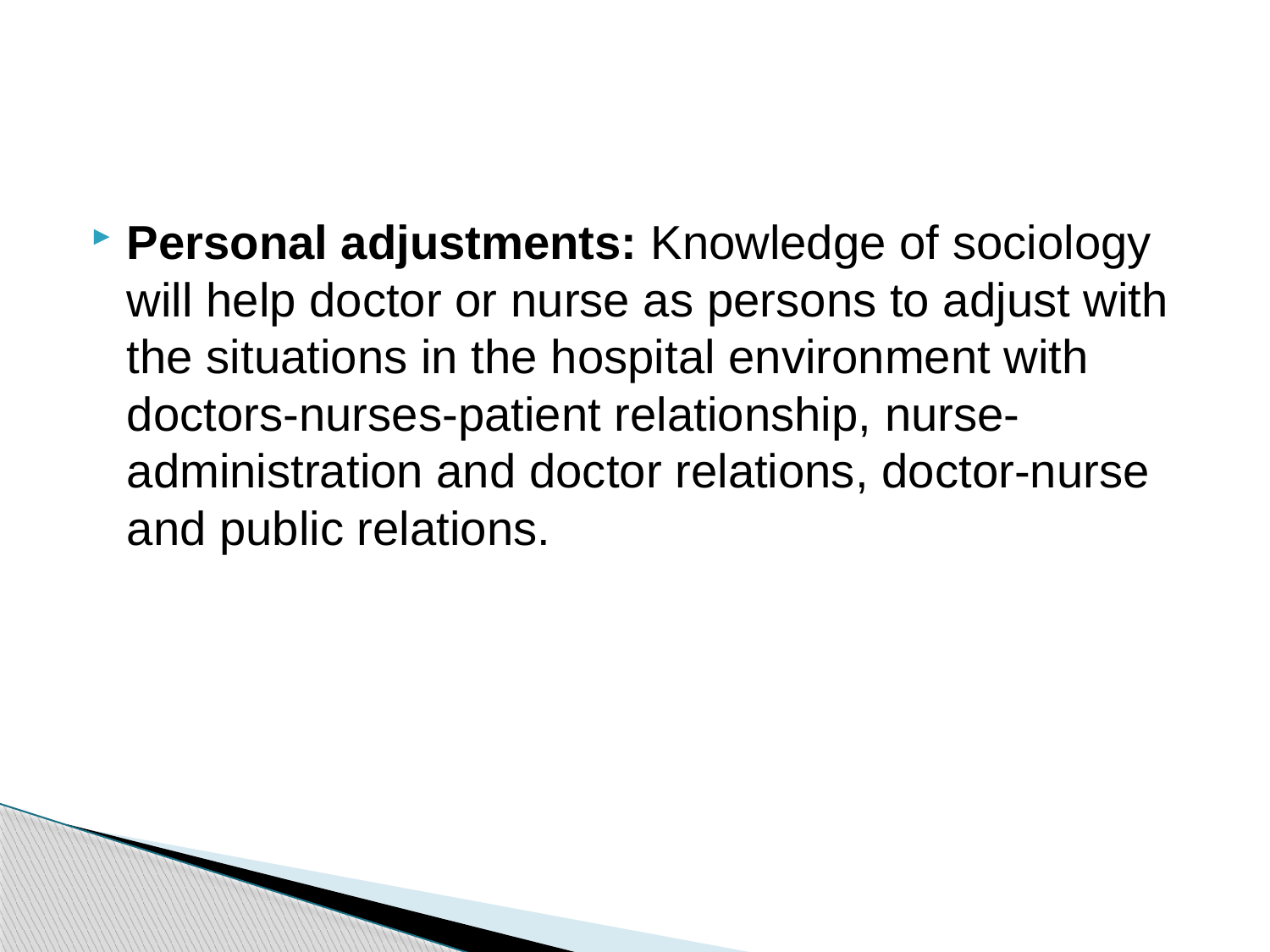

#
Personal adjustments: Knowledge of sociology will help doctor or nurse as persons to adjust with the situations in the hospital environment with doctors-nurses-patient relationship, nurse-administration and doctor relations, doctor-nurse and public relations.